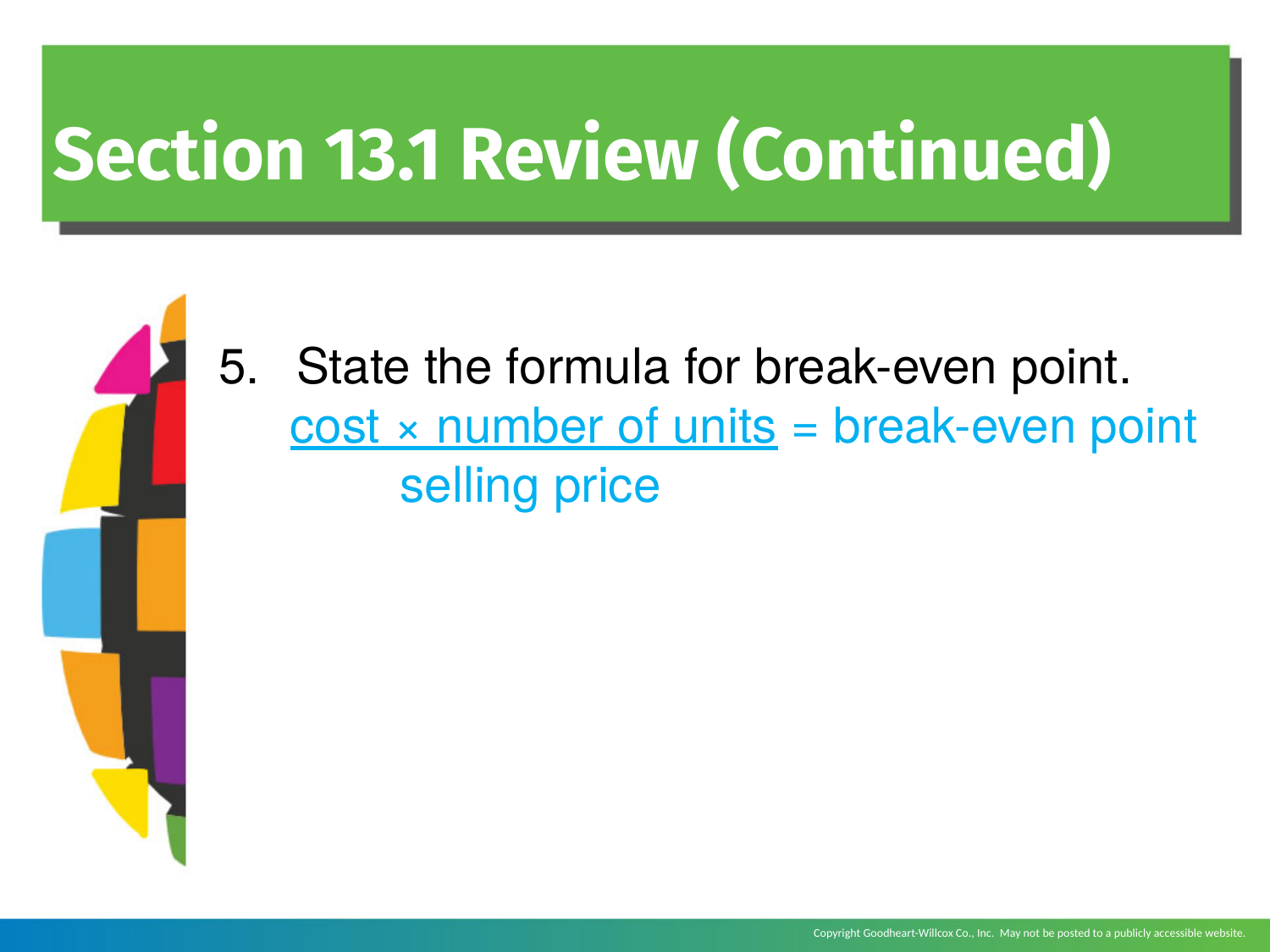

# Section 13.1 Review (Continued)
State the formula for break-even point.
	cost × number of units = break-even point
	        selling price